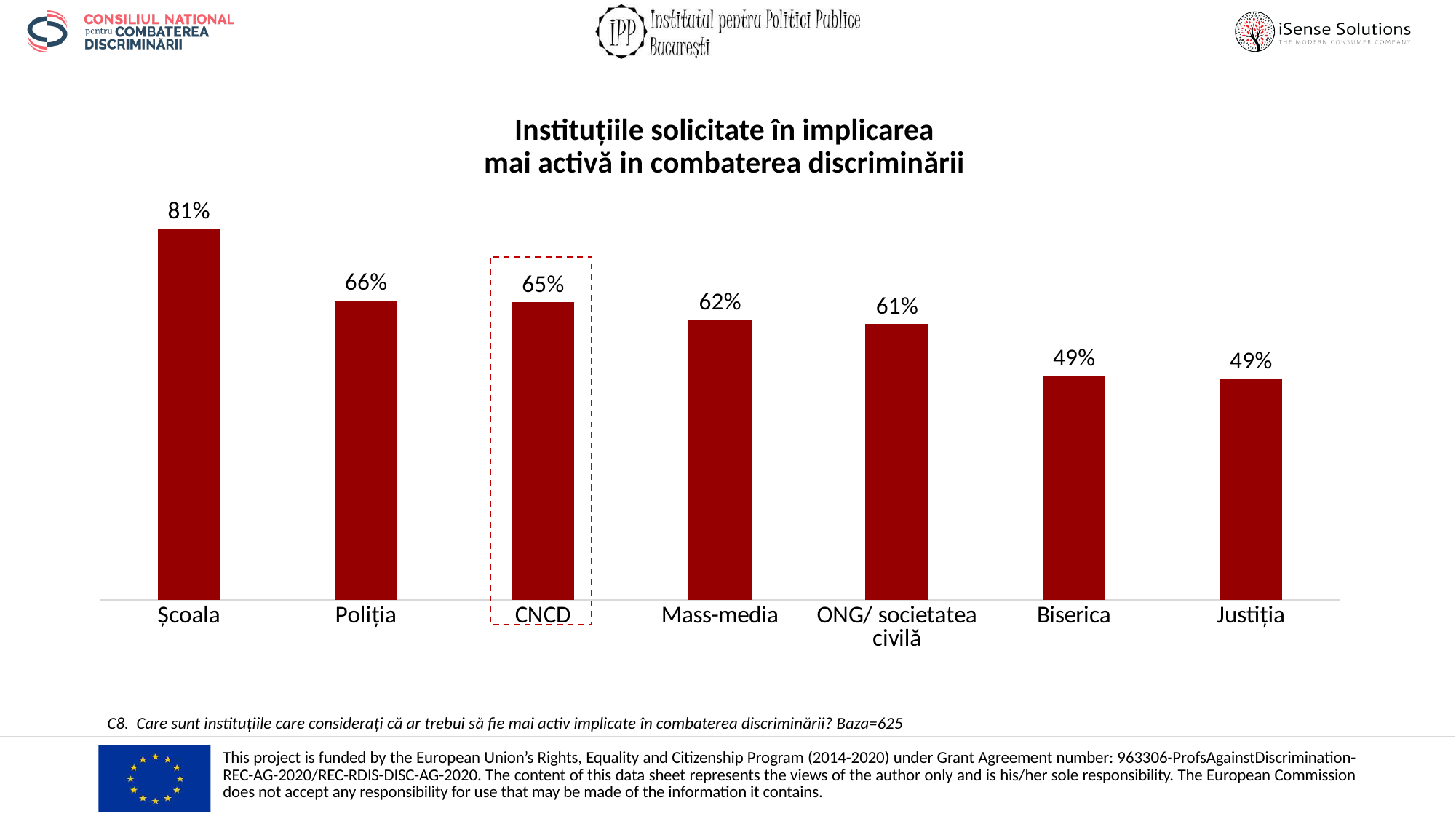

Instituțiile solicitate în implicarea
mai activă in combaterea discriminării

### Chart

| Category | Total |
|---|---|
| Școala | 0.8142235123367199 |
| Poliția | 0.6574746008708273 |
| CNCD | 0.6531204644412192 |
| Mass-media | 0.6153846153846154 |
| ONG/ societatea civilă | 0.6052249637155298 |
| Biserica | 0.49201741654571846 |
| Justiția | 0.4862119013062409 |
 C8.  Care sunt instituțiile care considerați că ar trebui să fie mai activ implicate în combaterea discriminării? Baza=625